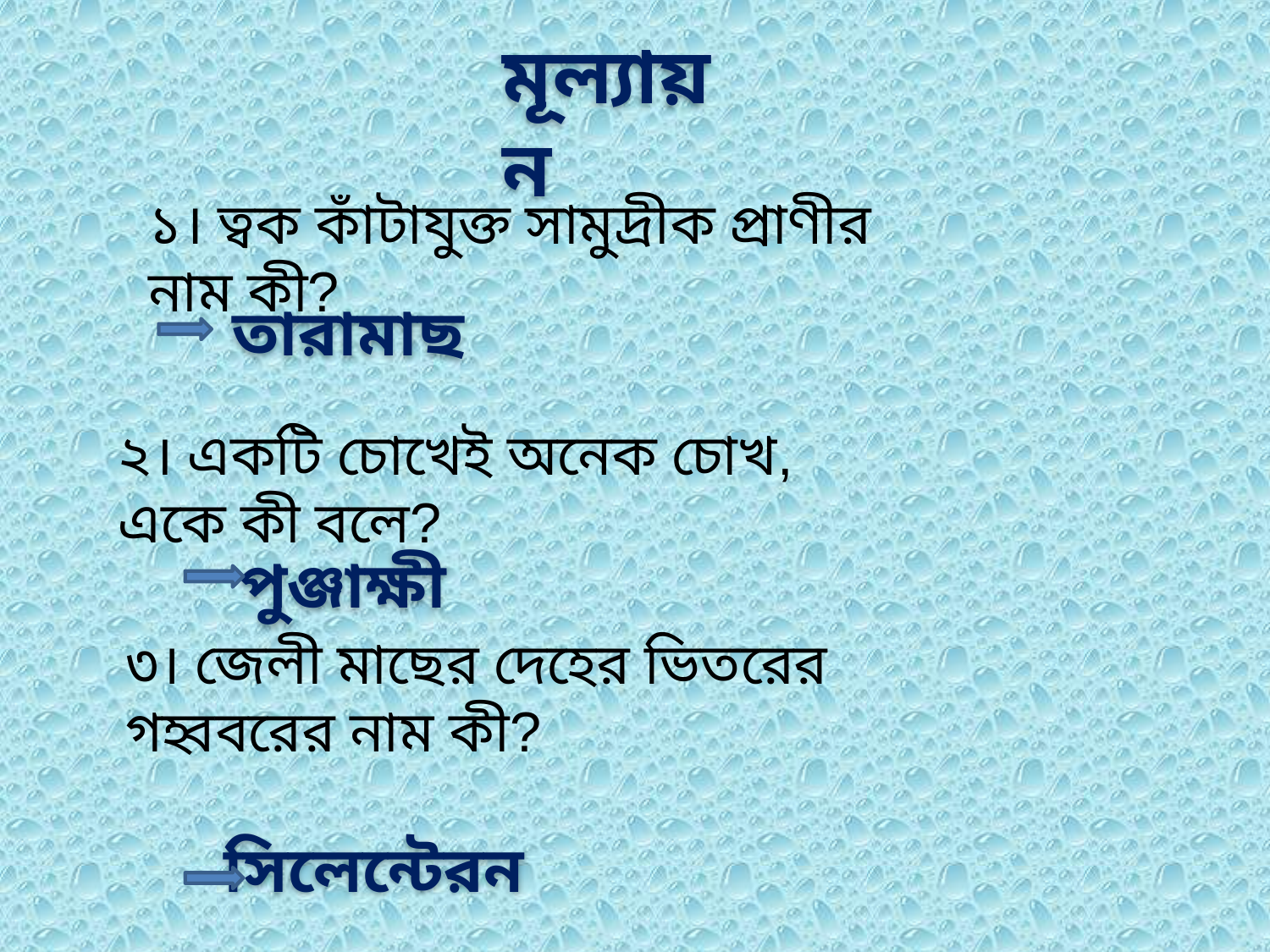

মূল্যায়ন
১। ত্বক কাঁটাযুক্ত সামুদ্রীক প্রাণীর নাম কী?
তারামাছ

২। একটি চোখেই অনেক চোখ, একে কী বলে?
পুঞ্জাক্ষী

৩। জেলী মাছের দেহের ভিতরের গহ্ববরের নাম কী?
সিলেন্টেরন